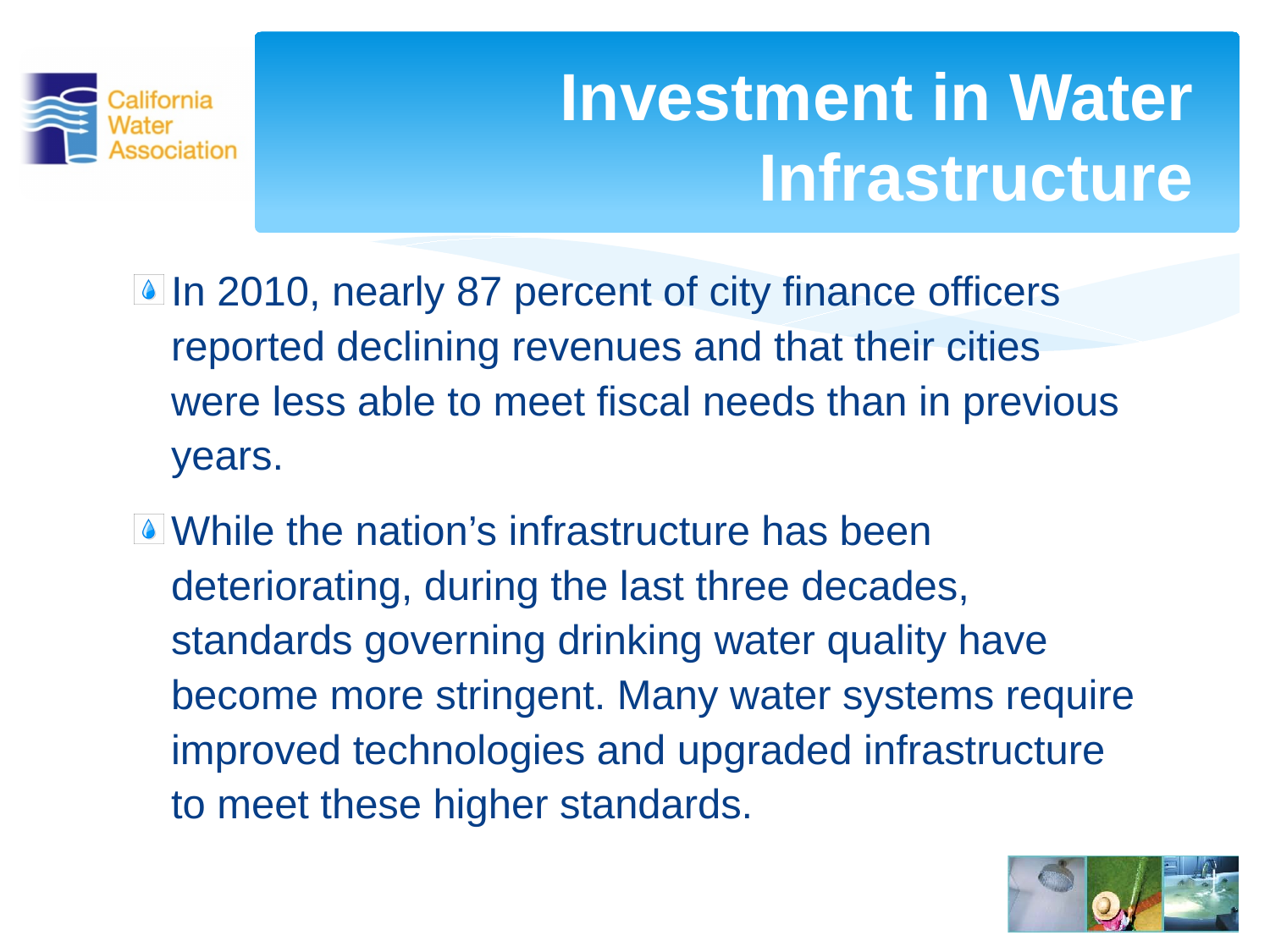

# Investment in Water Infrastructure
In 2010, nearly 87 percent of city finance officers reported declining revenues and that their cities were less able to meet fiscal needs than in previous years.

While the nation’s infrastructure has been deteriorating, during the last three decades, standards governing drinking water quality have become more stringent. Many water systems require improved technologies and upgraded infrastructure to meet these higher standards.